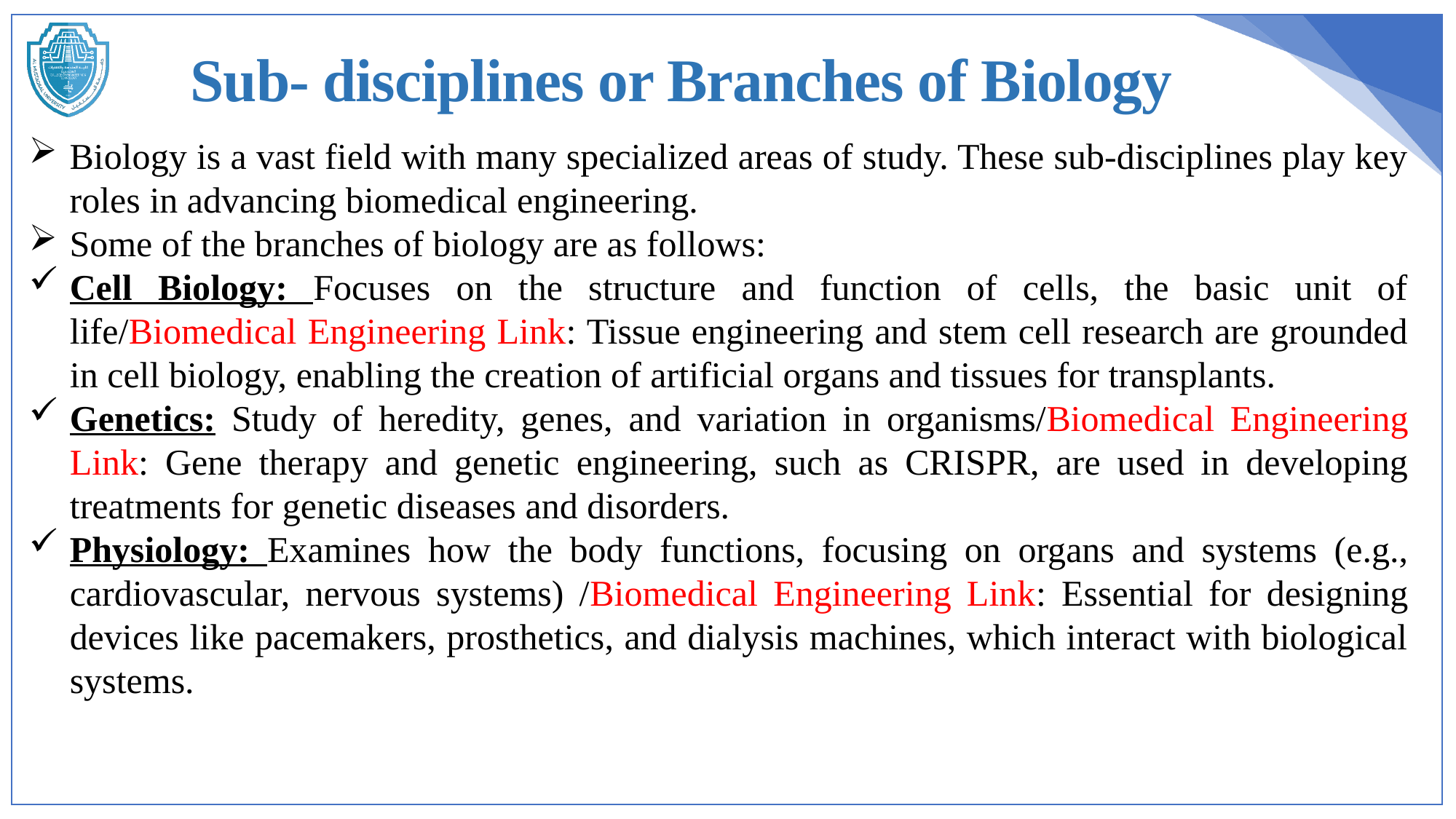

Sub- disciplines or Branches of Biology
Biology is a vast field with many specialized areas of study. These sub-disciplines play key roles in advancing biomedical engineering.
Some of the branches of biology are as follows:
Cell Biology: Focuses on the structure and function of cells, the basic unit of life/Biomedical Engineering Link: Tissue engineering and stem cell research are grounded in cell biology, enabling the creation of artificial organs and tissues for transplants.
Genetics: Study of heredity, genes, and variation in organisms/Biomedical Engineering Link: Gene therapy and genetic engineering, such as CRISPR, are used in developing treatments for genetic diseases and disorders.
Physiology: Examines how the body functions, focusing on organs and systems (e.g., cardiovascular, nervous systems) /Biomedical Engineering Link: Essential for designing devices like pacemakers, prosthetics, and dialysis machines, which interact with biological systems.